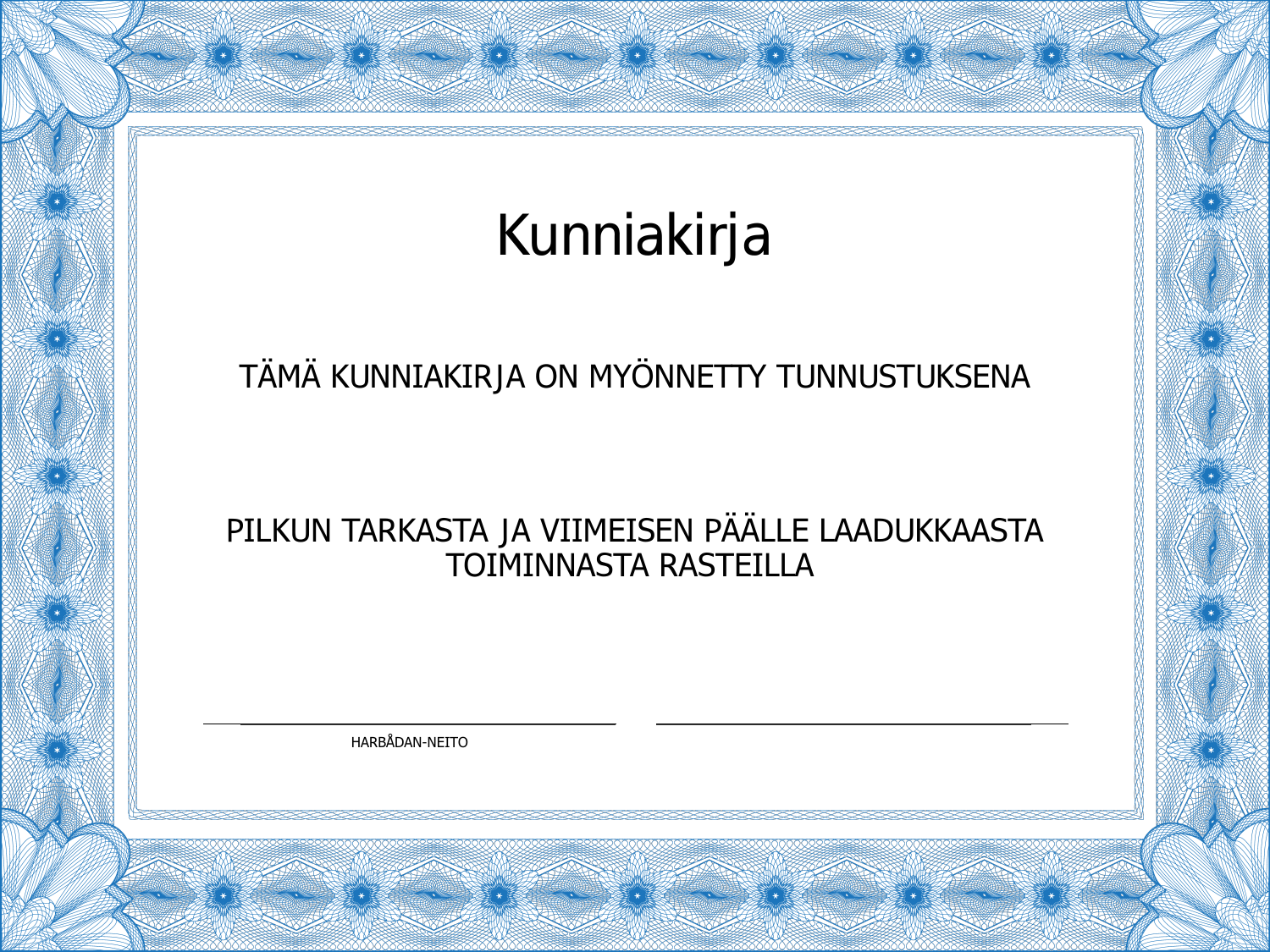

Kunniakirja
Tämä kunniakirja on myönnetty tunnustuksena

Pilkun tarkasta ja viimeisen päälle laadukkaasta toiminnasta rasteilla
Harbådan-neito